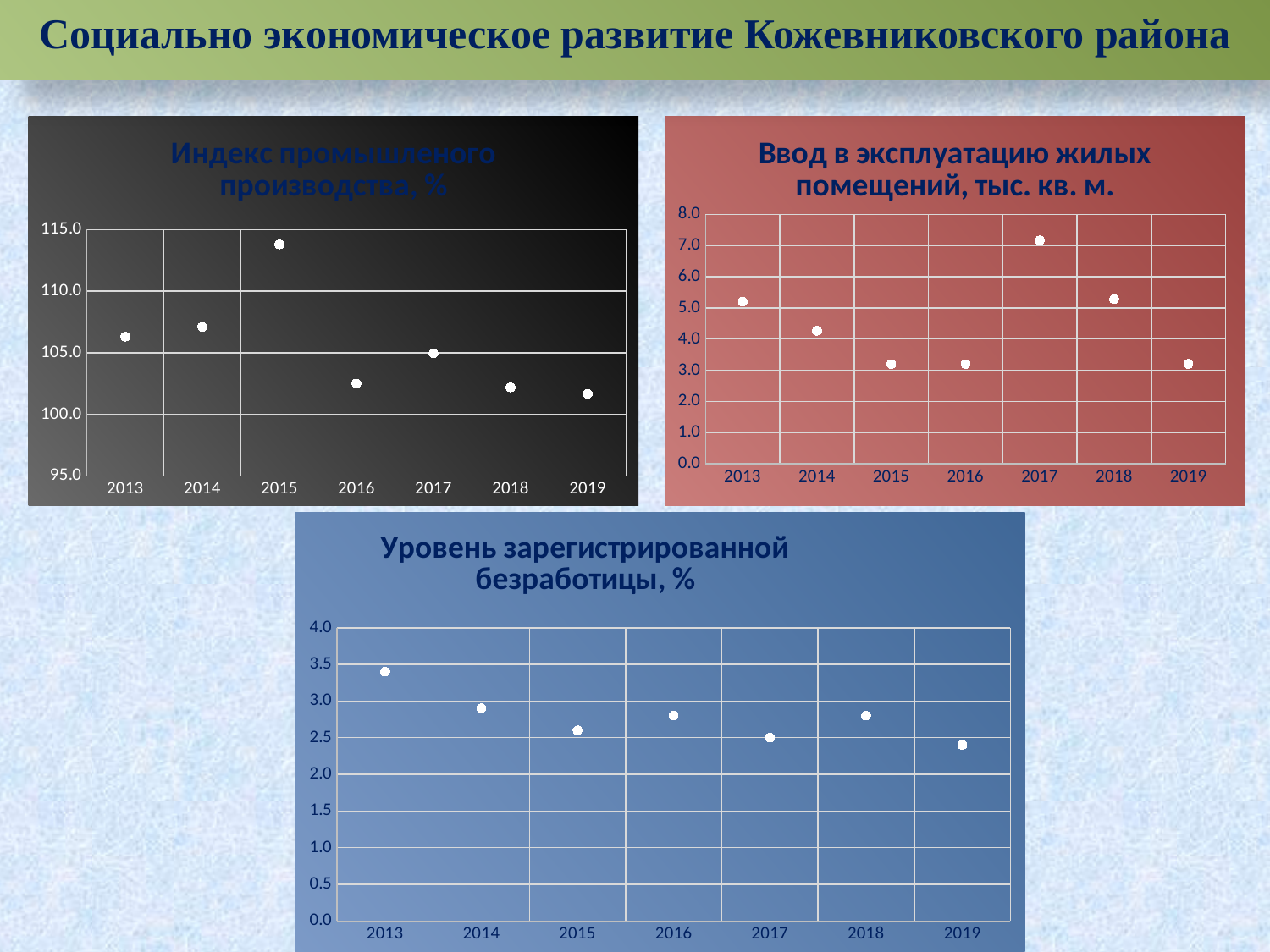

Социально экономическое развитие Кожевниковского района

### Chart: Индекс промышленого производства, %

| Category | % |
|---|---|
| 2013 | 106.3 |
| 2014 | 107.1 |
| 2015 | 113.8 |
| 2016 | 102.5 |
| 2017 | 104.95 |
| 2018 | 102.18 |
| 2019 | 101.66 |

### Chart: Ввод в эксплуатацию жилых помещений, тыс. кв. м.

| Category | тыс |
|---|---|
| 2013 | 5.2 |
| 2014 | 4.265 |
| 2015 | 3.197 |
| 2016 | 3.197 |
| 2017 | 7.1699 |
| 2018 | 5.28 |
| 2019 | 3.2 |

### Chart: Уровень зарегистрированной безработицы, %

| Category | % |
|---|---|
| 2013 | 3.4 |
| 2014 | 2.9 |
| 2015 | 2.6 |
| 2016 | 2.8 |
| 2017 | 2.5 |
| 2018 | 2.8 |
| 2019 | 2.4 |